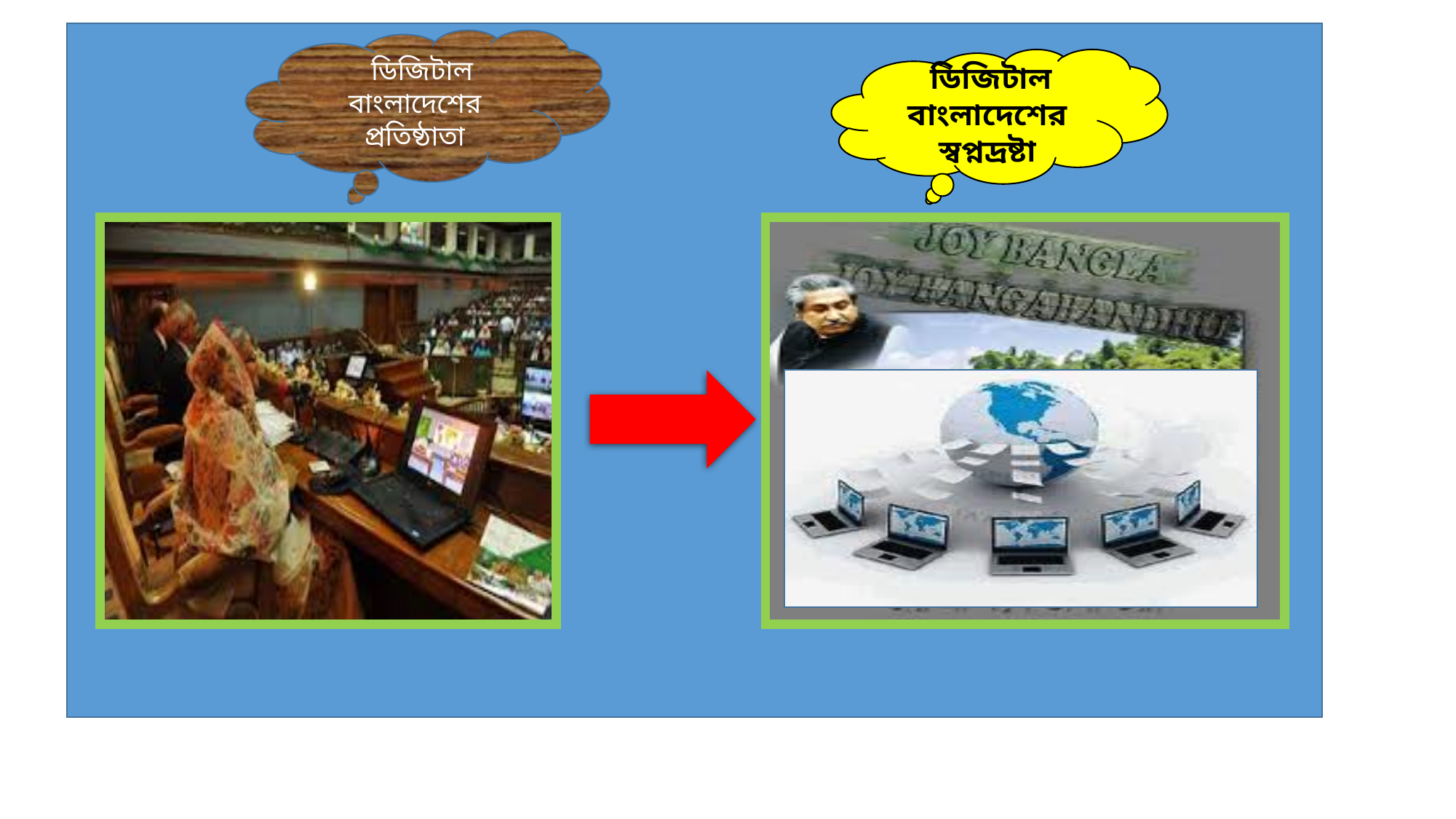

ডিজিটাল বাংলাদেশের প্রতিষ্ঠাতা
#
 ডিজিটাল বাংলাদেশের স্বপ্নদ্রষ্টা